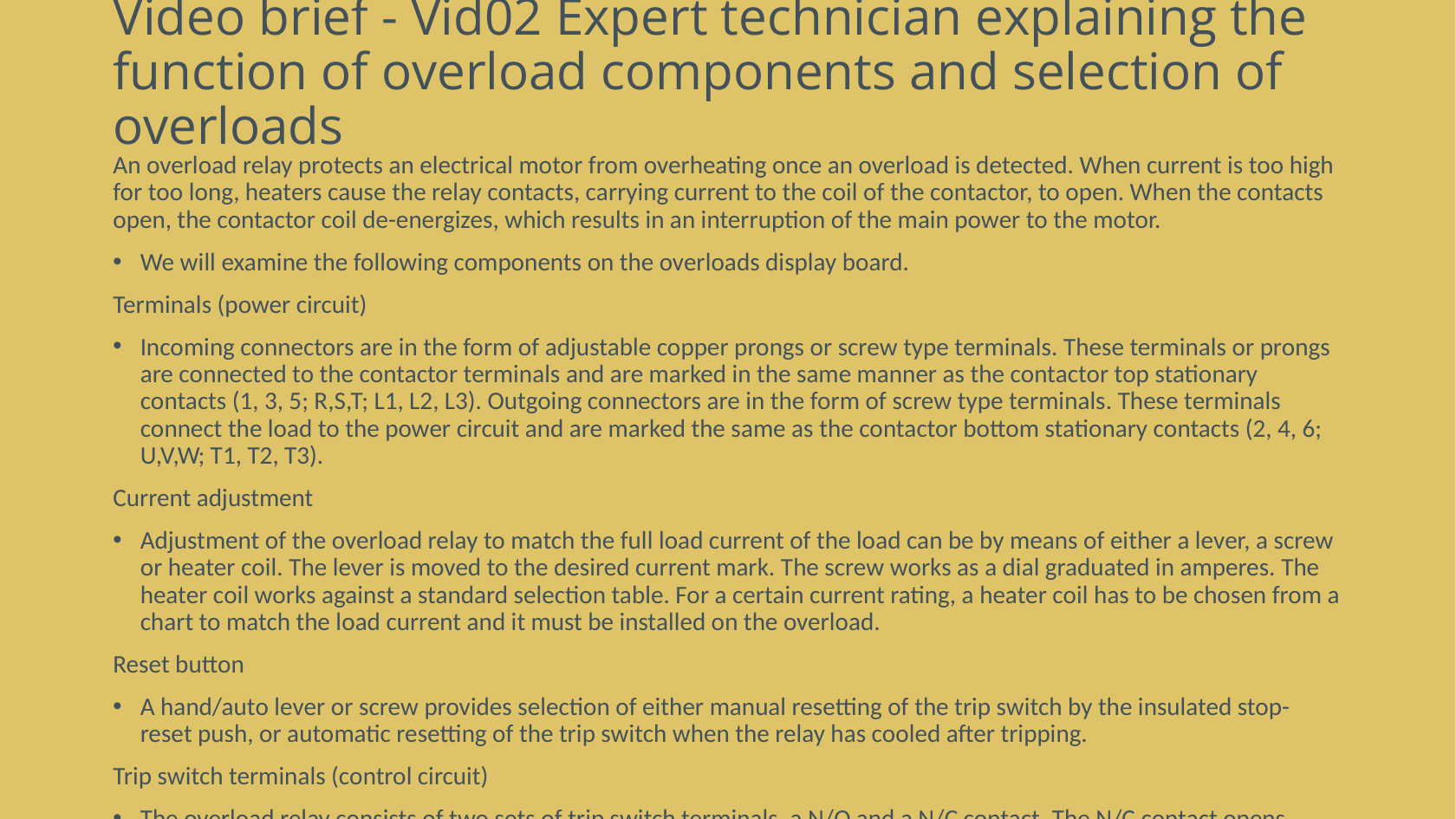

# Video brief - Vid02 Expert technician explaining the function of overload components and selection of overloads
An overload relay protects an electrical motor from overheating once an overload is detected. When current is too high for too long, heaters cause the relay contacts, carrying current to the coil of the contactor, to open. When the contacts open, the contactor coil de-energizes, which results in an interruption of the main power to the motor.
We will examine the following components on the overloads display board.
Terminals (power circuit)
Incoming connectors are in the form of adjustable copper prongs or screw type terminals. These terminals or prongs are connected to the contactor terminals and are marked in the same manner as the contactor top stationary contacts (1, 3, 5; R,S,T; L1, L2, L3). Outgoing connectors are in the form of screw type terminals. These terminals connect the load to the power circuit and are marked the same as the contactor bottom stationary contacts (2, 4, 6; U,V,W; T1, T2, T3).
Current adjustment
Adjustment of the overload relay to match the full load current of the load can be by means of either a lever, a screw or heater coil. The lever is moved to the desired current mark. The screw works as a dial graduated in amperes. The heater coil works against a standard selection table. For a certain current rating, a heater coil has to be chosen from a chart to match the load current and it must be installed on the overload.
Reset button
A hand/auto lever or screw provides selection of either manual resetting of the trip switch by the insulated stop- reset push, or automatic resetting of the trip switch when the relay has cooled after tripping.
Trip switch terminals (control circuit)
The overload relay consists of two sets of trip switch terminals, a N/O and a N/C contact. The N/C contact opens when there is an overload condition and the N/O contact closes. The N/C contact is then used in the control circuit to trip the circuit when there is an overload condition and the N/O contact indicates that there is an overload condition.